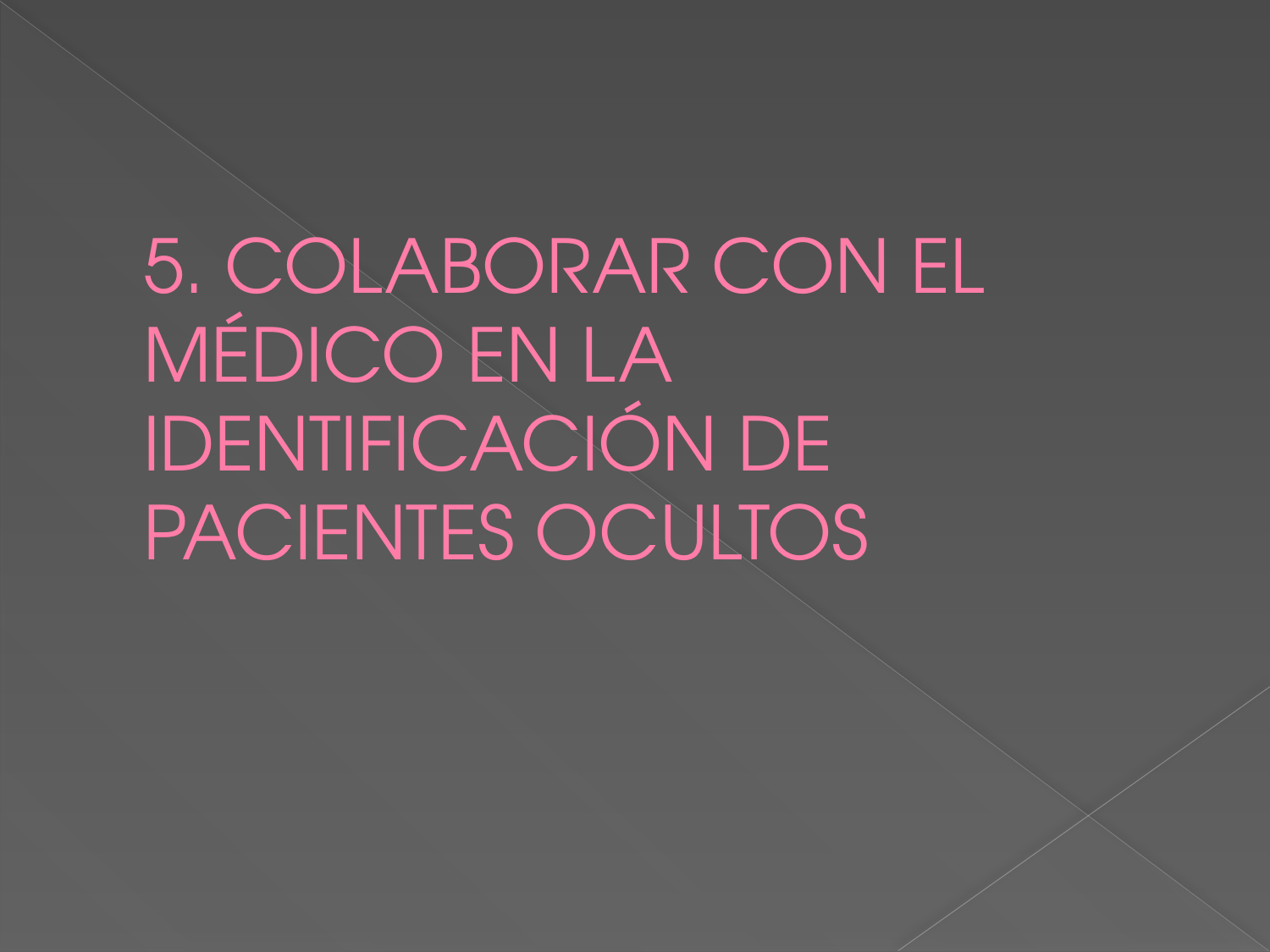

# 5. COLABORAR CON EL MÉDICO EN LA IDENTIFICACIÓN DE PACIENTES OCULTOS